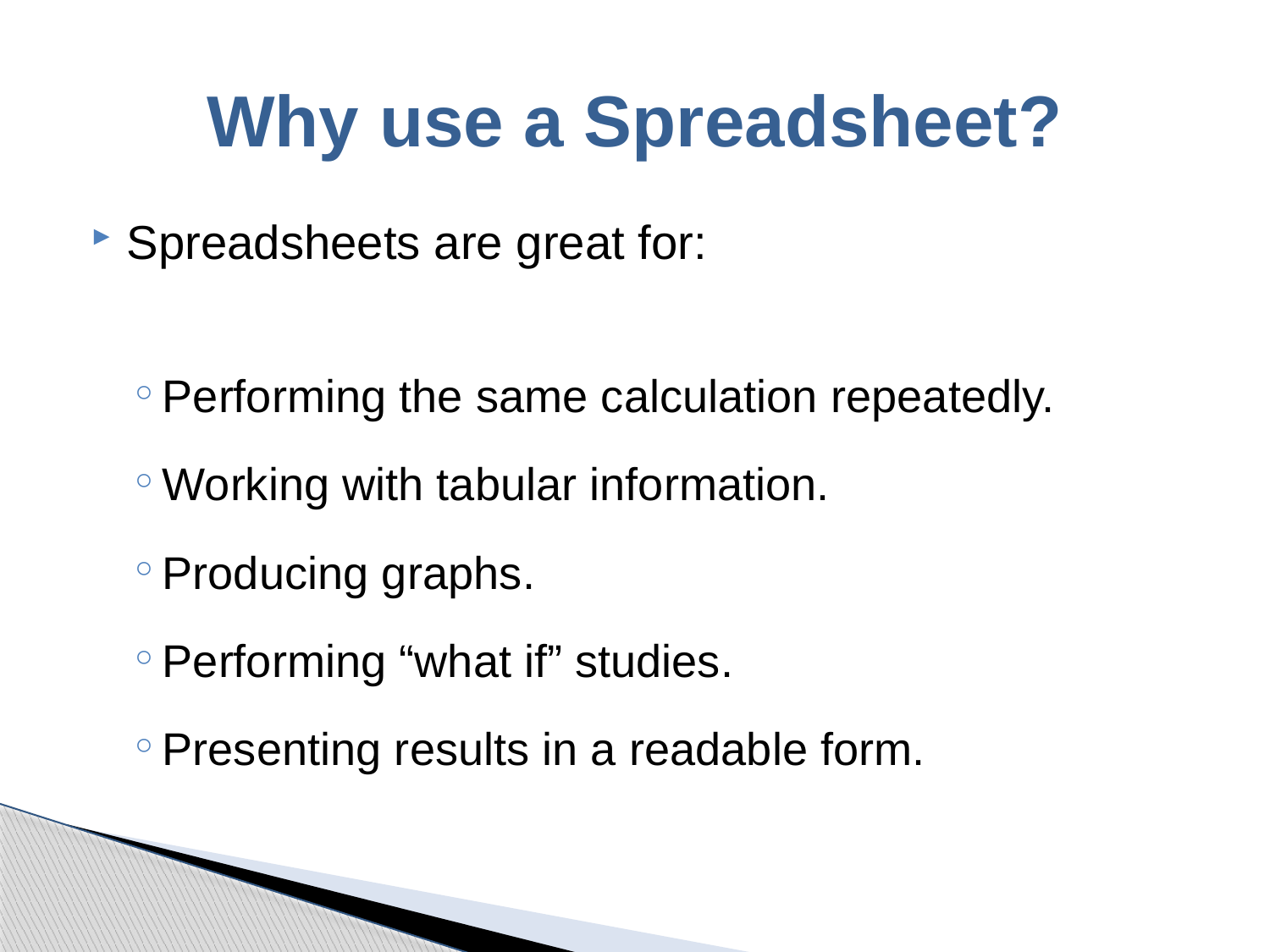

# Why use a Spreadsheet?
Spreadsheets are great for:

Performing the same calculation repeatedly.
Working with tabular information.
Producing graphs.
Performing “what if” studies.
Presenting results in a readable form.